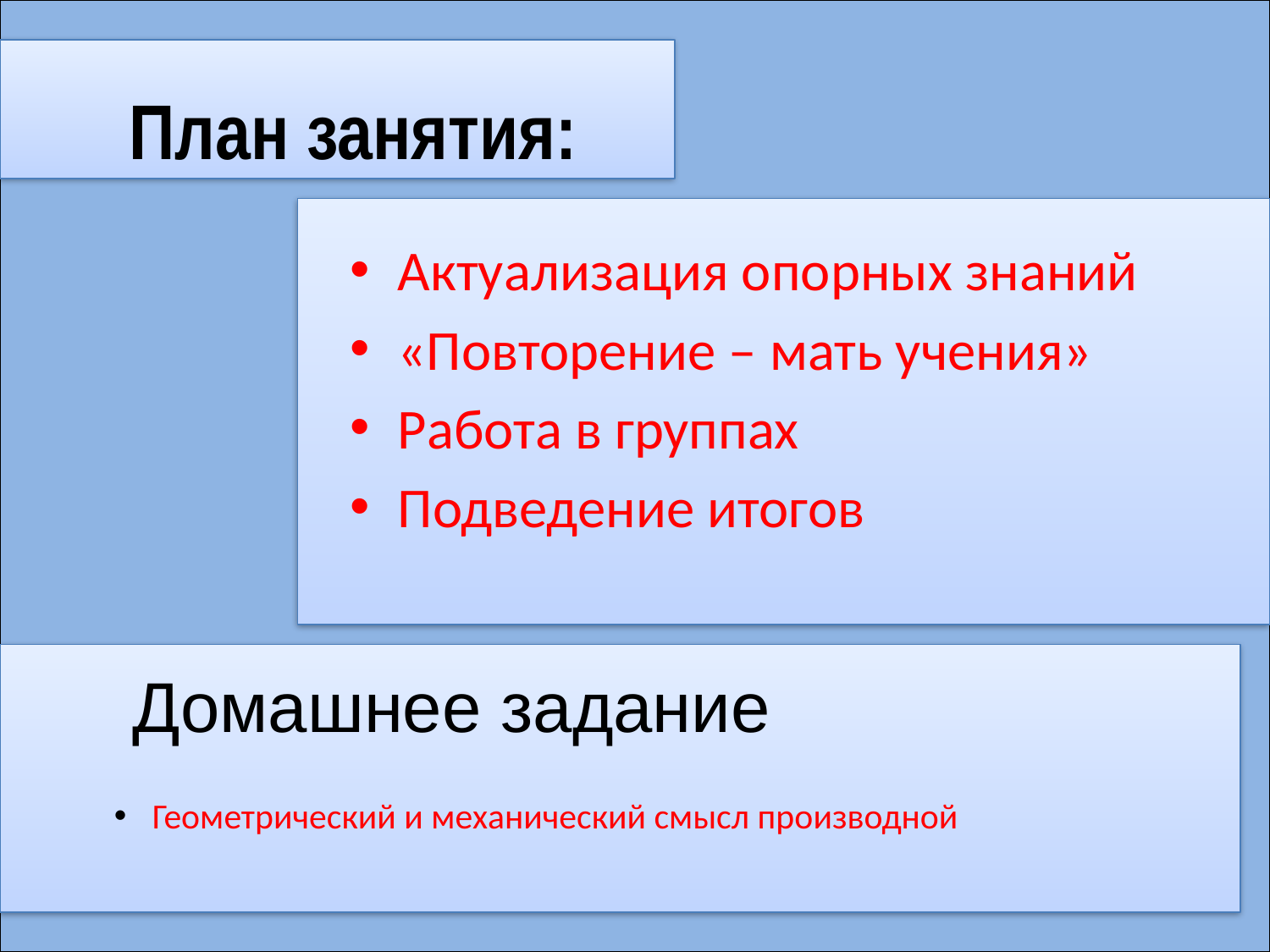

# План занятия:

Актуализация опорных знаний
«Повторение – мать учения»
Работа в группах
Подведение итогов

Домашнее задание
 Геометрический и механический смысл производной